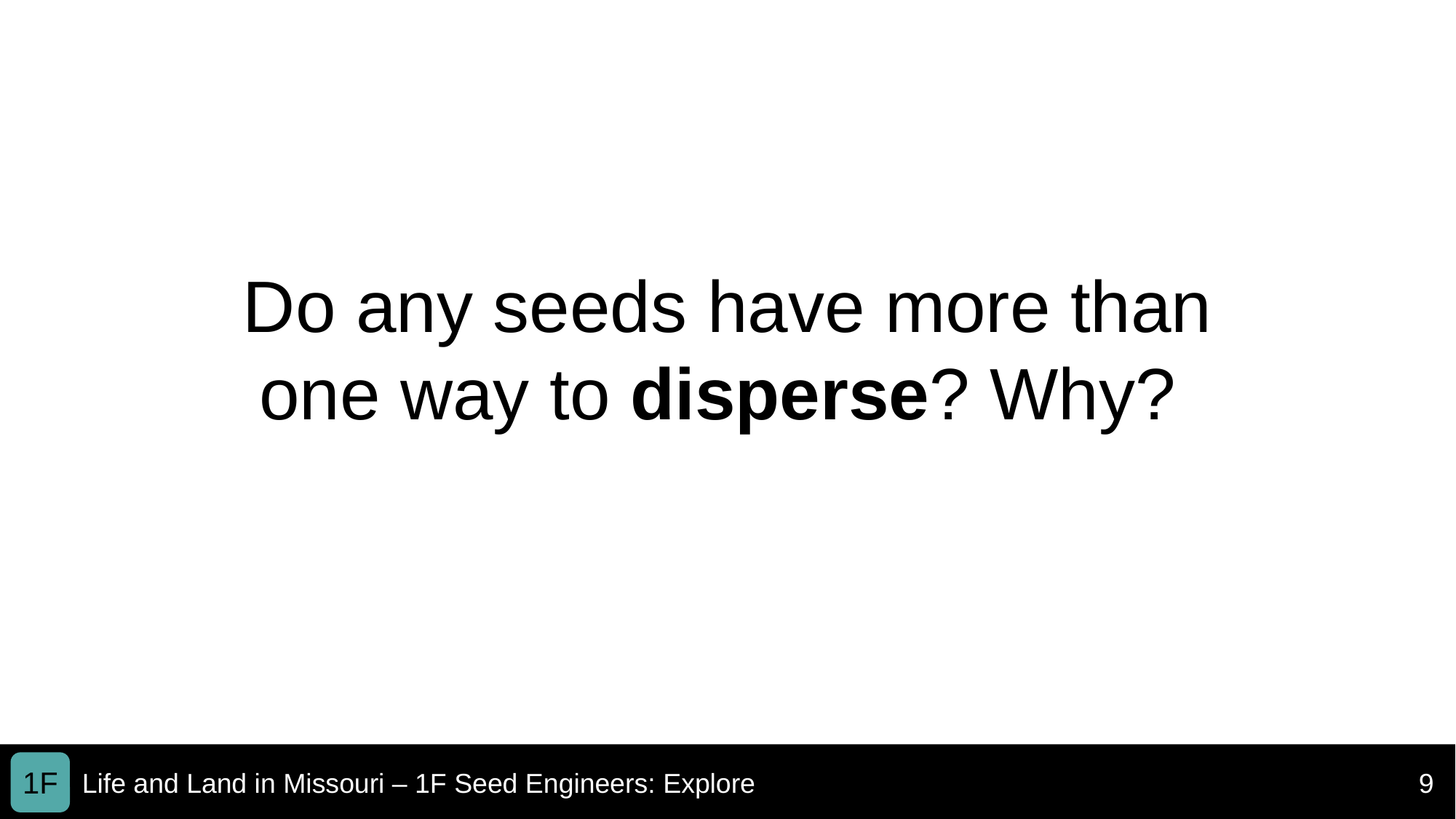

Do any seeds have more than one way to disperse? Why?

1F
Life and Land in Missouri – 1F Seed Engineers: Explore
9